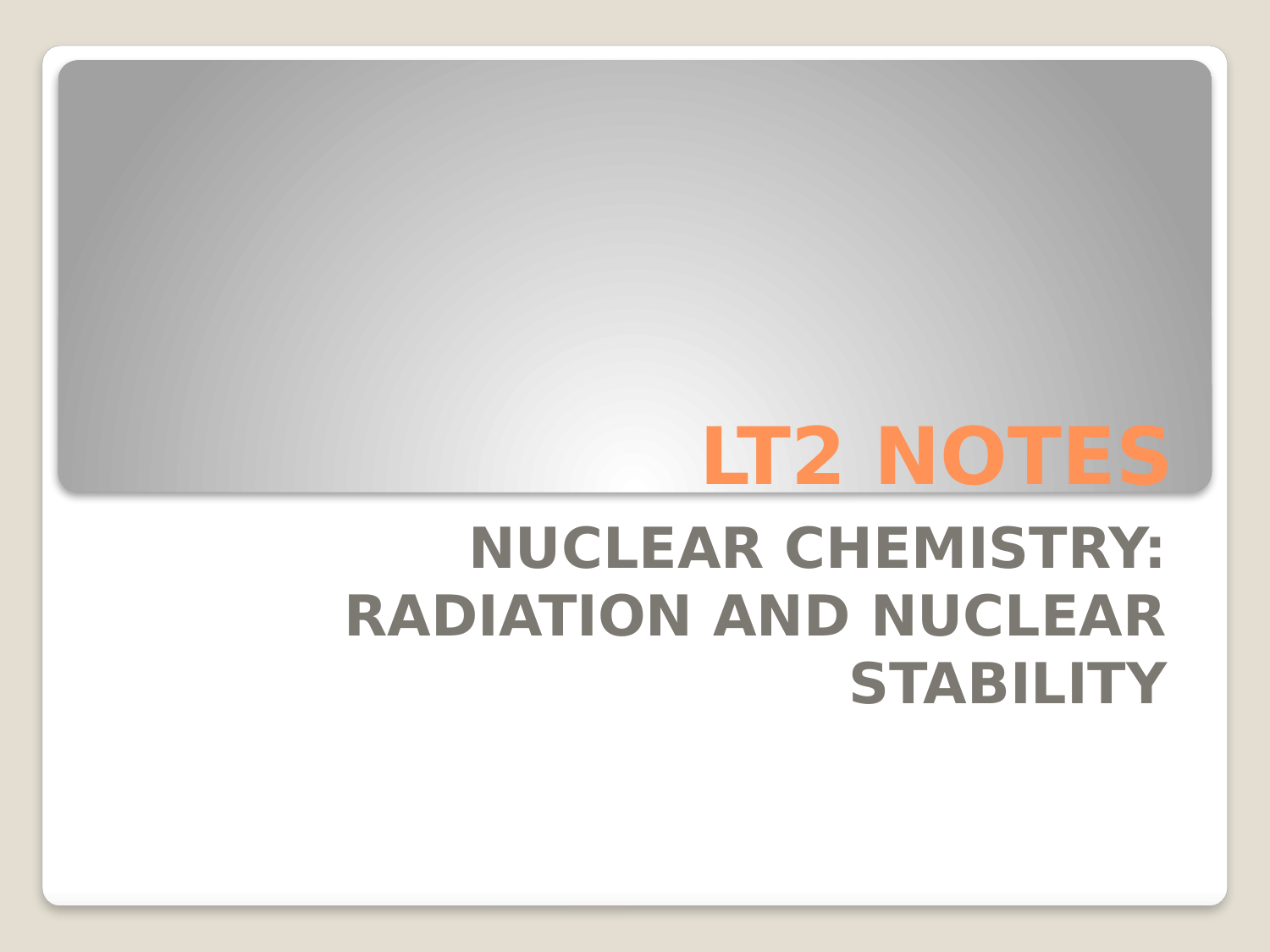

# LT2 NOTES
NUCLEAR CHEMISTRY: RADIATION AND NUCLEAR STABILITY